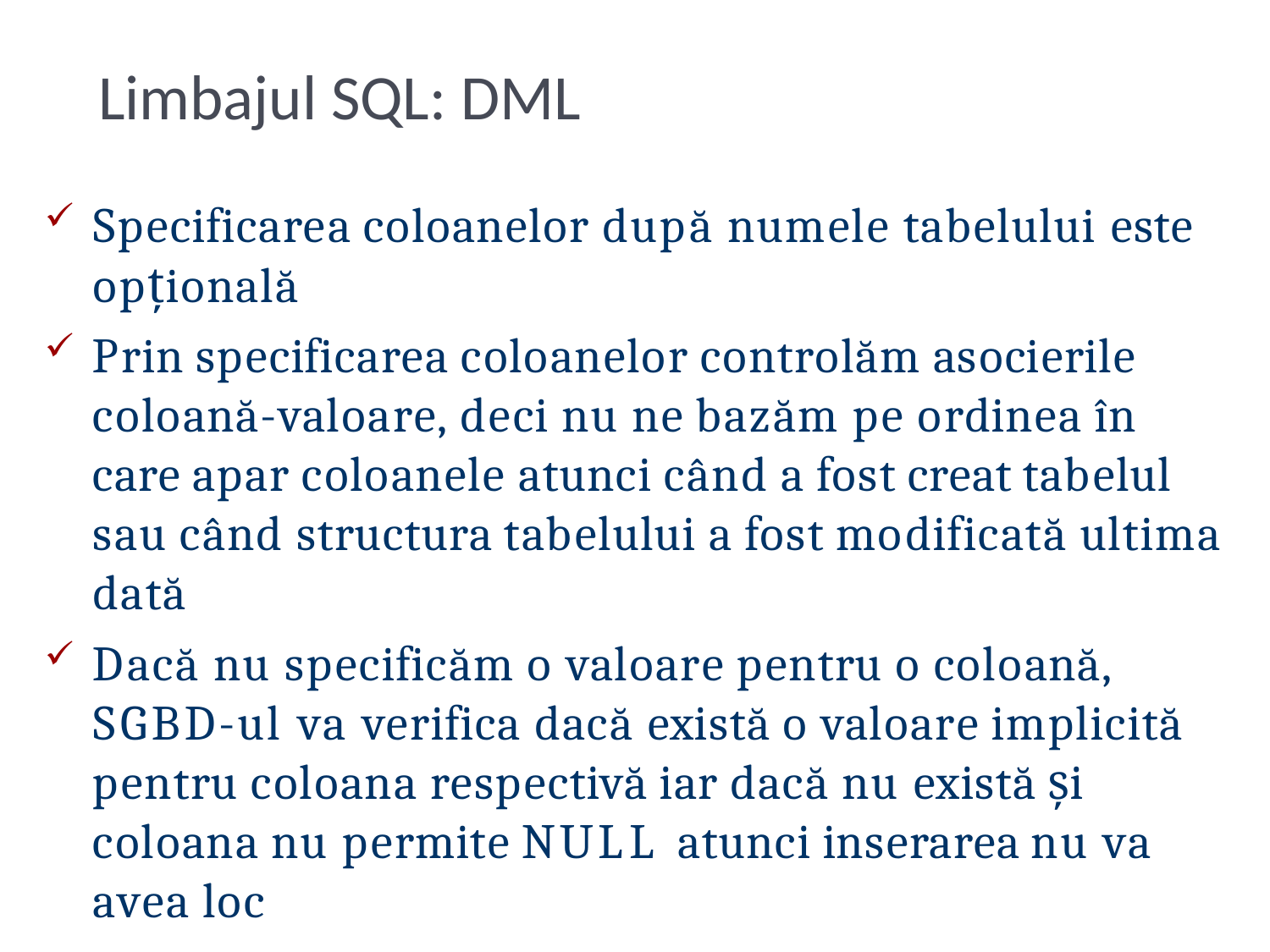

# Limbajul SQL: DML
Specificarea coloanelor după numele tabelului este
opțională
Prin specificarea coloanelor controlăm asocierile  coloană-valoare, deci nu ne bazăm pe ordinea în  care apar coloanele atunci când a fost creat tabelul  sau când structura tabelului a fost modificată ultima  dată
Dacă nu specificăm o valoare pentru o coloană,  SGBD-ul va verifica dacă există o valoare implicită  pentru coloana respectivă iar dacă nu există și  coloana nu permite NULL atunci inserarea nu va  avea loc